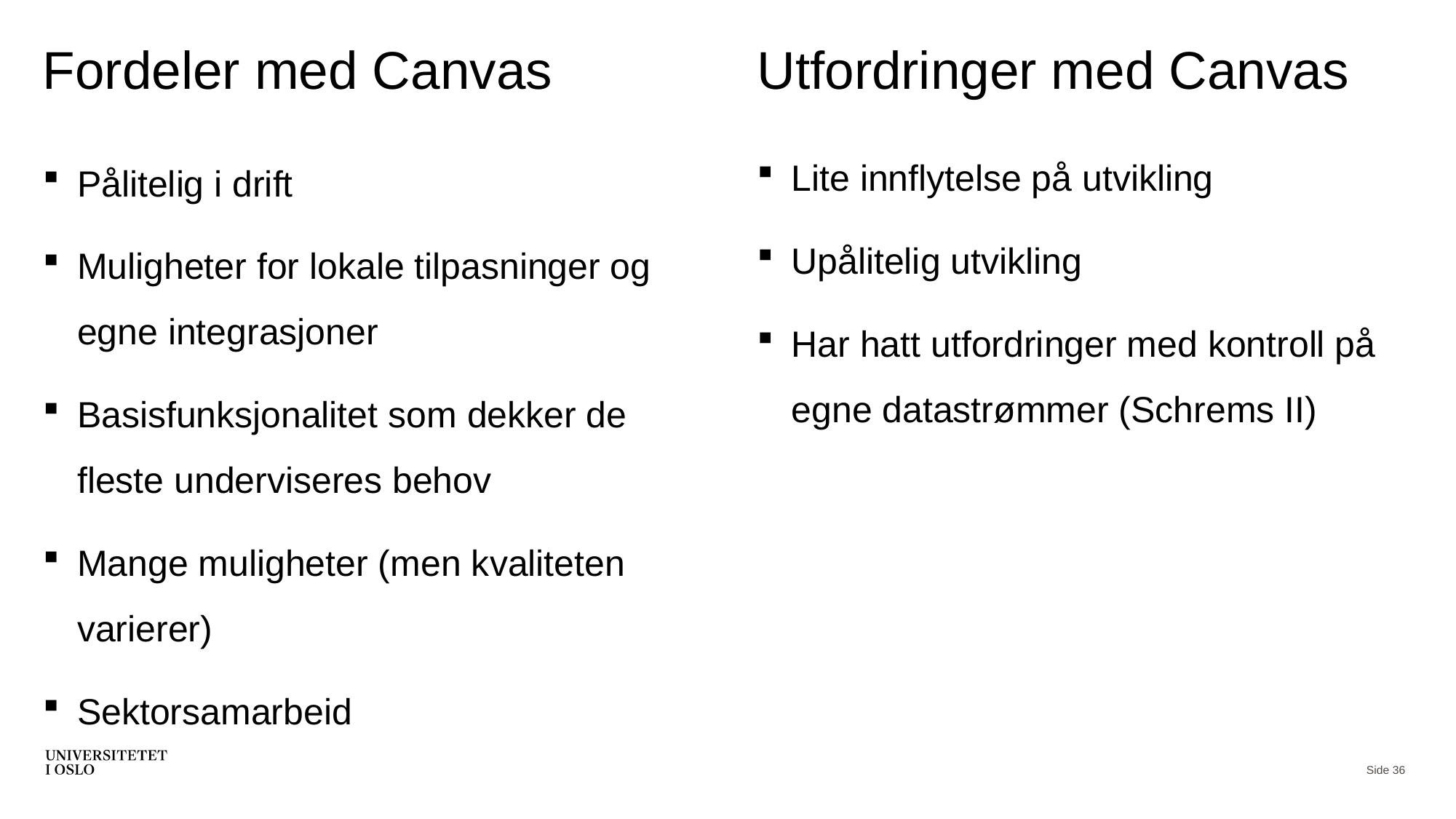

# Fordeler med Canvas
Utfordringer med Canvas
Lite innflytelse på utvikling
Upålitelig utvikling
Har hatt utfordringer med kontroll på egne datastrømmer (Schrems II)

Pålitelig i drift
Muligheter for lokale tilpasninger og egne integrasjoner
Basisfunksjonalitet som dekker de fleste underviseres behov
Mange muligheter (men kvaliteten varierer)
Sektorsamarbeid
Side 36